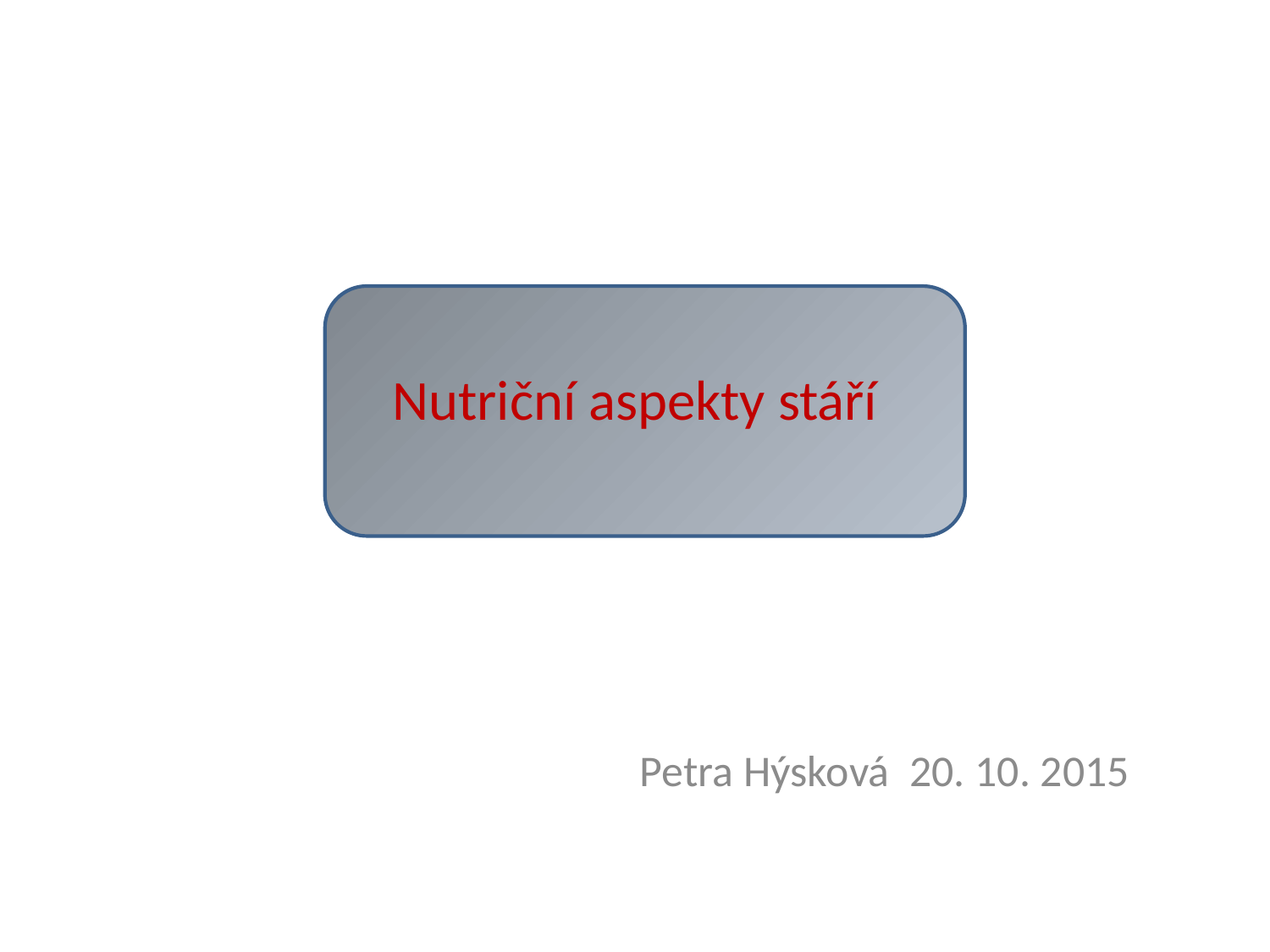

# Nutriční aspekty stáří
Petra Hýsková  20. 10. 2015